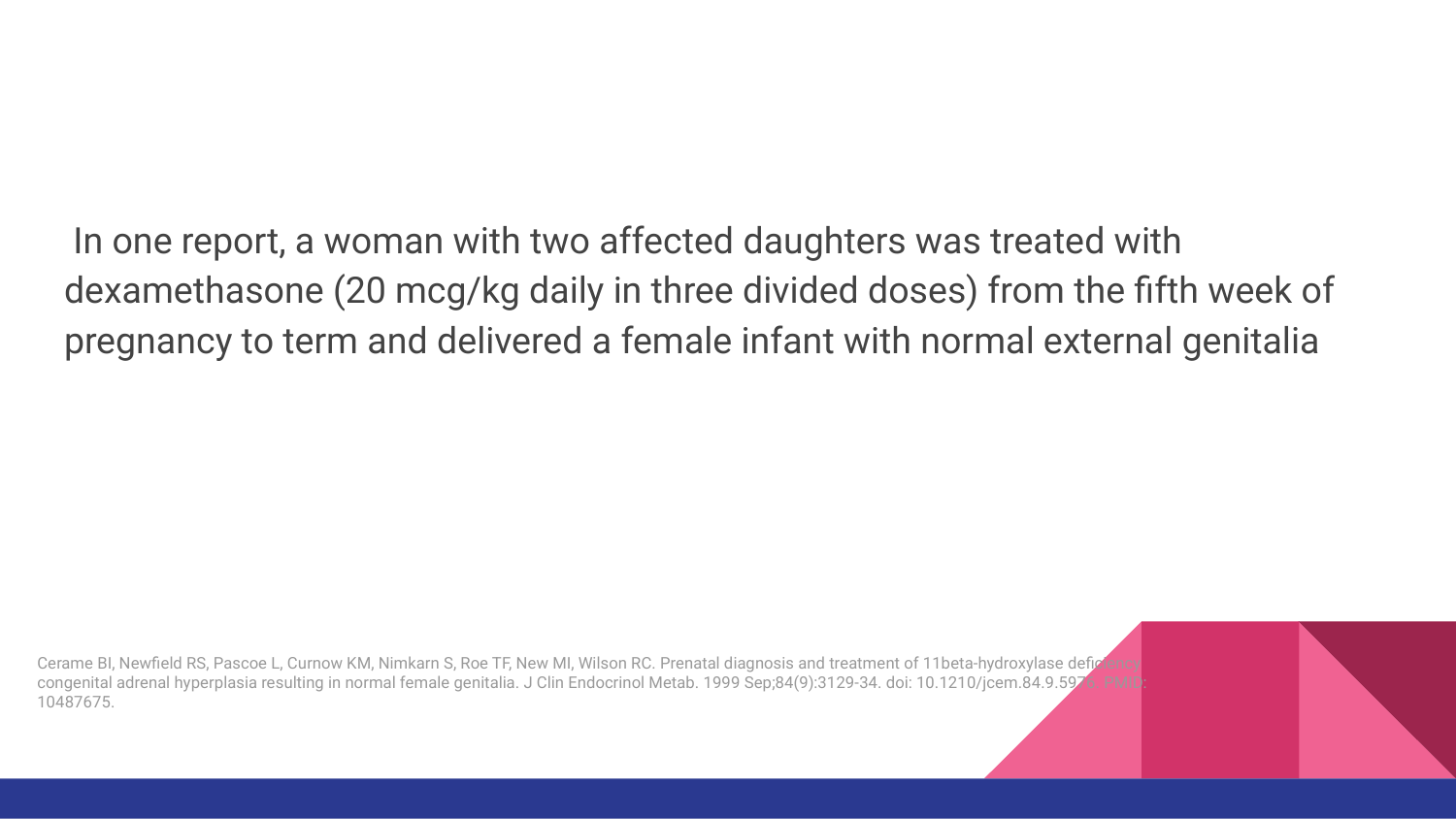

#
 In one report, a woman with two affected daughters was treated with dexamethasone (20 mcg/kg daily in three divided doses) from the fifth week of pregnancy to term and delivered a female infant with normal external genitalia
Cerame BI, Newfield RS, Pascoe L, Curnow KM, Nimkarn S, Roe TF, New MI, Wilson RC. Prenatal diagnosis and treatment of 11beta-hydroxylase deficiency congenital adrenal hyperplasia resulting in normal female genitalia. J Clin Endocrinol Metab. 1999 Sep;84(9):3129-34. doi: 10.1210/jcem.84.9.5976. PMID: 10487675.